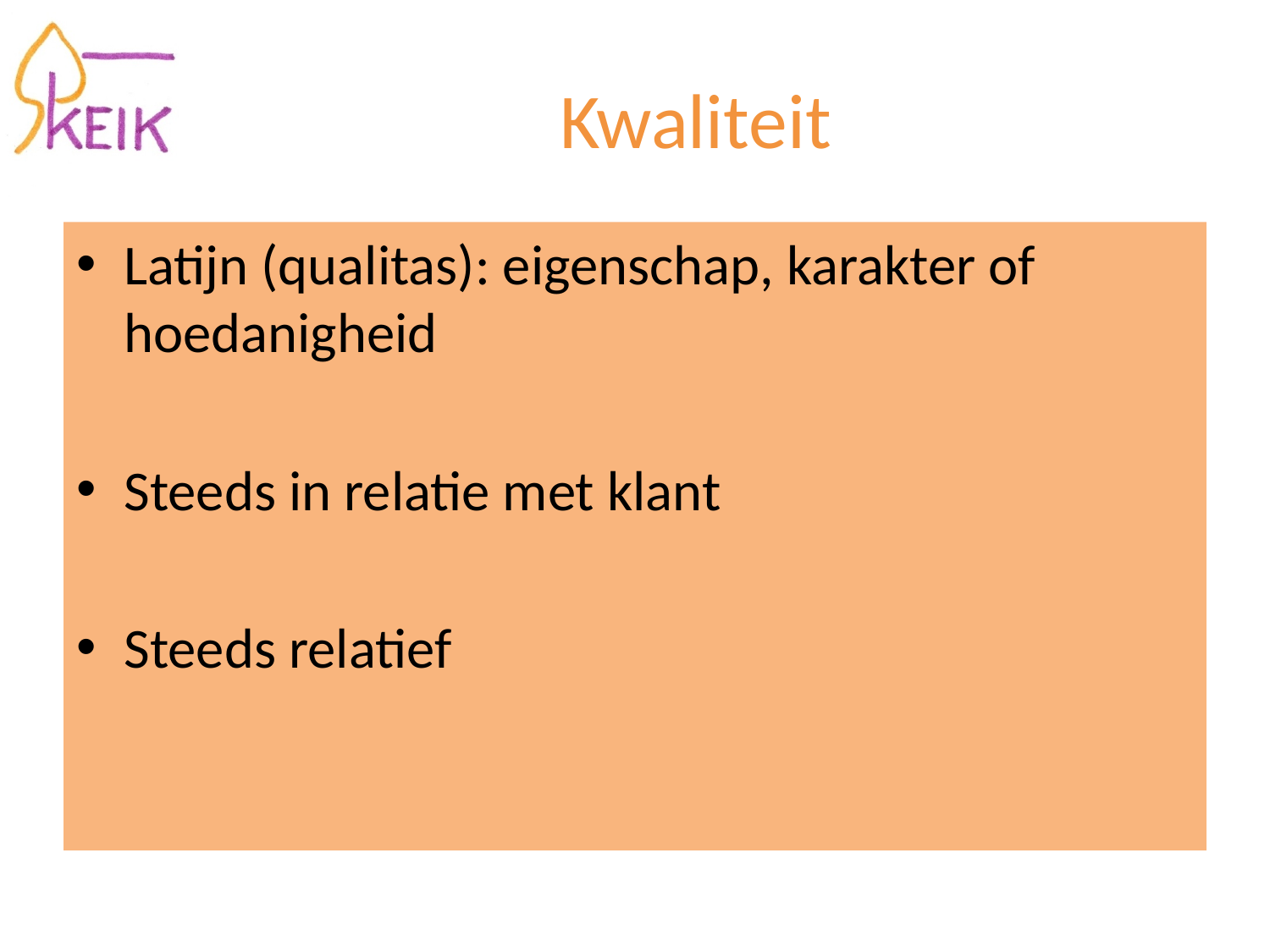

# Kwaliteit
Latijn (qualitas): eigenschap, karakter of hoedanigheid

Steeds in relatie met klant

Steeds relatief